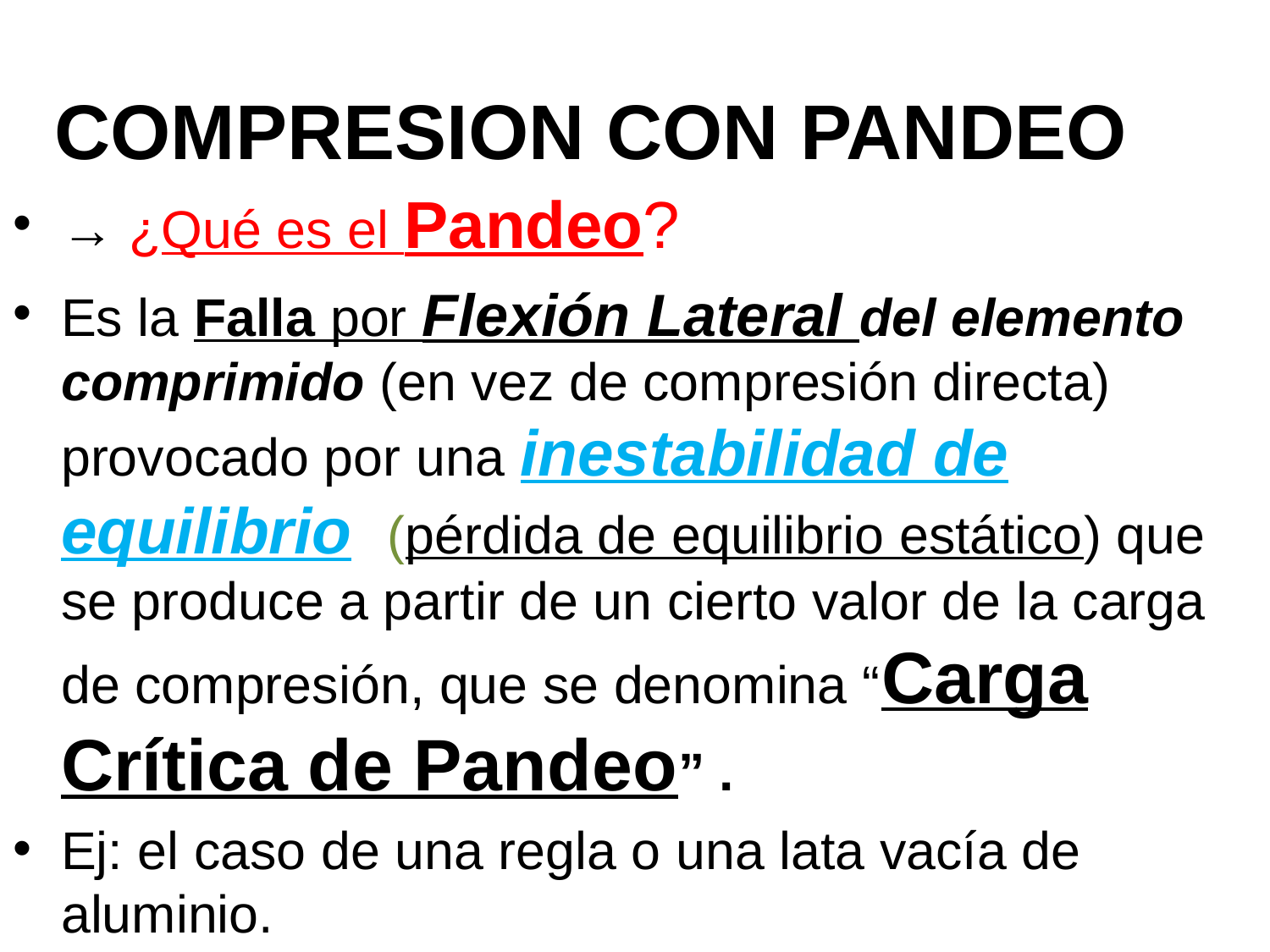

# COMPRESION CON PANDEO
→ ¿Qué es el Pandeo?
Es la Falla por Flexión Lateral del elemento comprimido (en vez de compresión directa) provocado por una inestabilidad de equilibrio  (pérdida de equilibrio estático) que se produce a partir de un cierto valor de la carga de compresión, que se denomina “Carga Crítica de Pandeo” .
Ej: el caso de una regla o una lata vacía de aluminio.